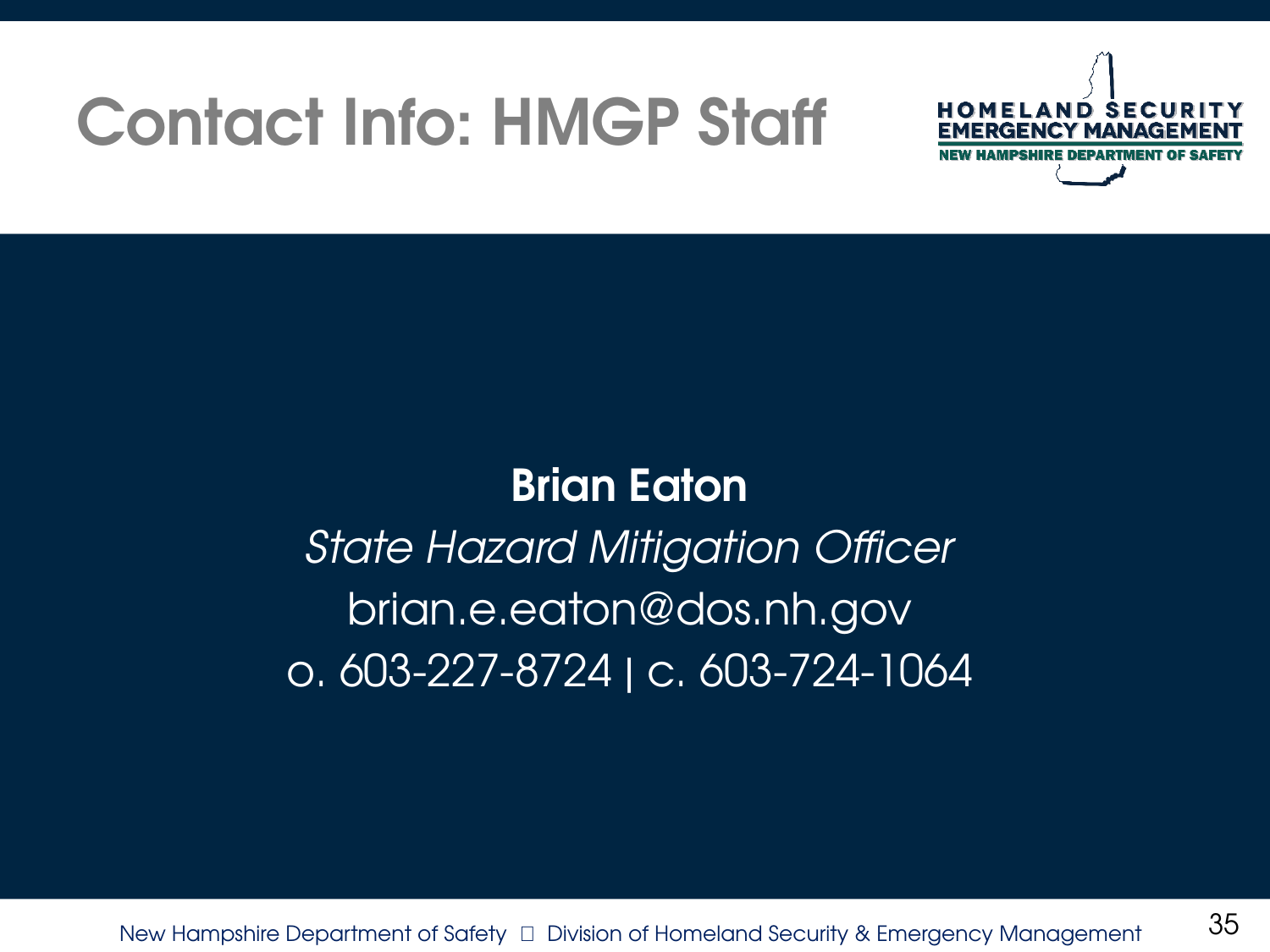

# Contact Info: HMGP Staff
Brian Eaton
State Hazard Mitigation Officer
brian.e.eaton@dos.nh.gov
o. 603-227-8724 | c. 603-724-1064